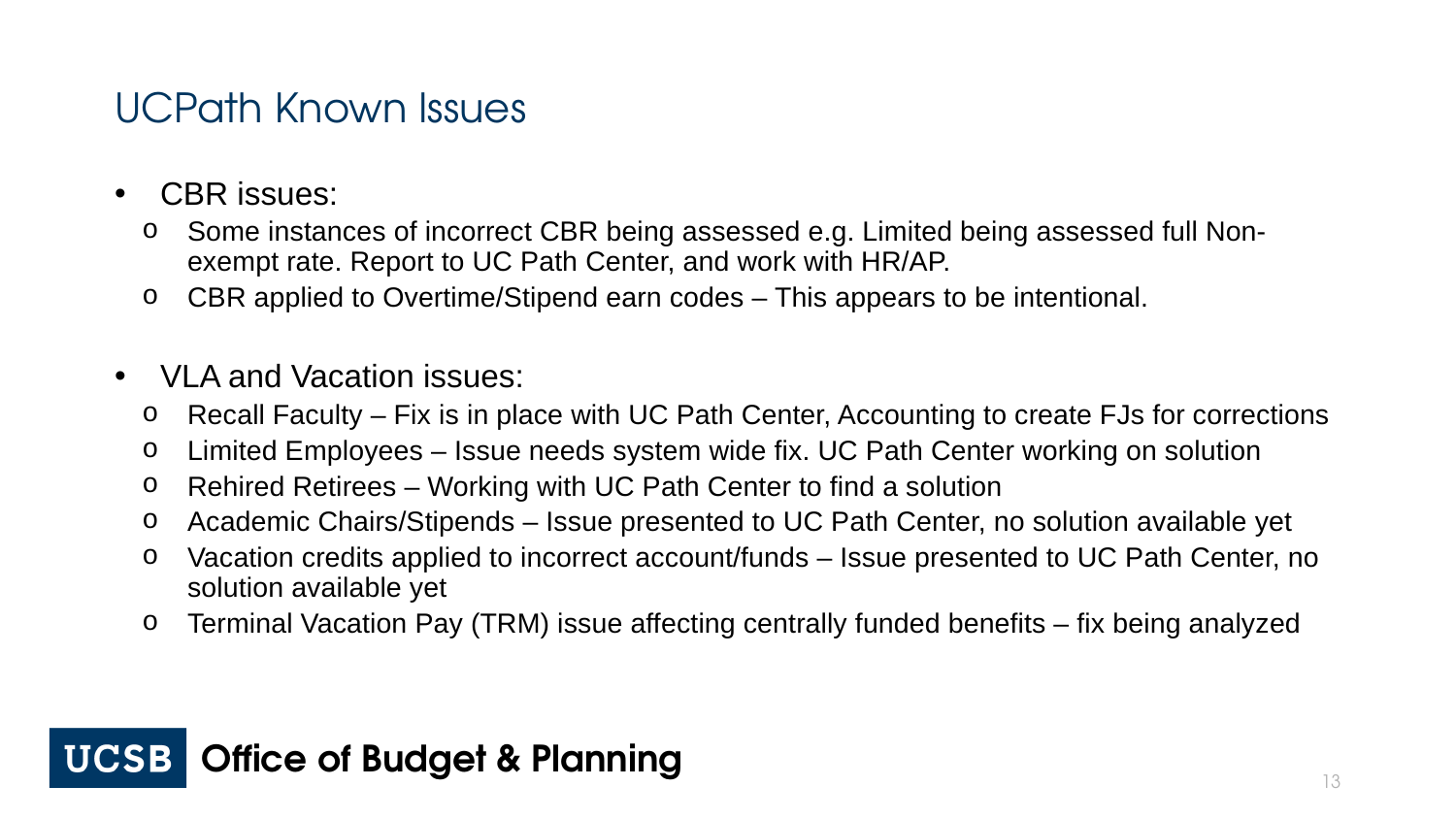

# UCPath Known Issues
CBR issues:
Some instances of incorrect CBR being assessed e.g. Limited being assessed full Non-exempt rate. Report to UC Path Center, and work with HR/AP.
CBR applied to Overtime/Stipend earn codes – This appears to be intentional.

VLA and Vacation issues:
Recall Faculty – Fix is in place with UC Path Center, Accounting to create FJs for corrections
Limited Employees – Issue needs system wide fix. UC Path Center working on solution
Rehired Retirees – Working with UC Path Center to find a solution
Academic Chairs/Stipends – Issue presented to UC Path Center, no solution available yet
Vacation credits applied to incorrect account/funds – Issue presented to UC Path Center, no solution available yet
Terminal Vacation Pay (TRM) issue affecting centrally funded benefits – fix being analyzed

13